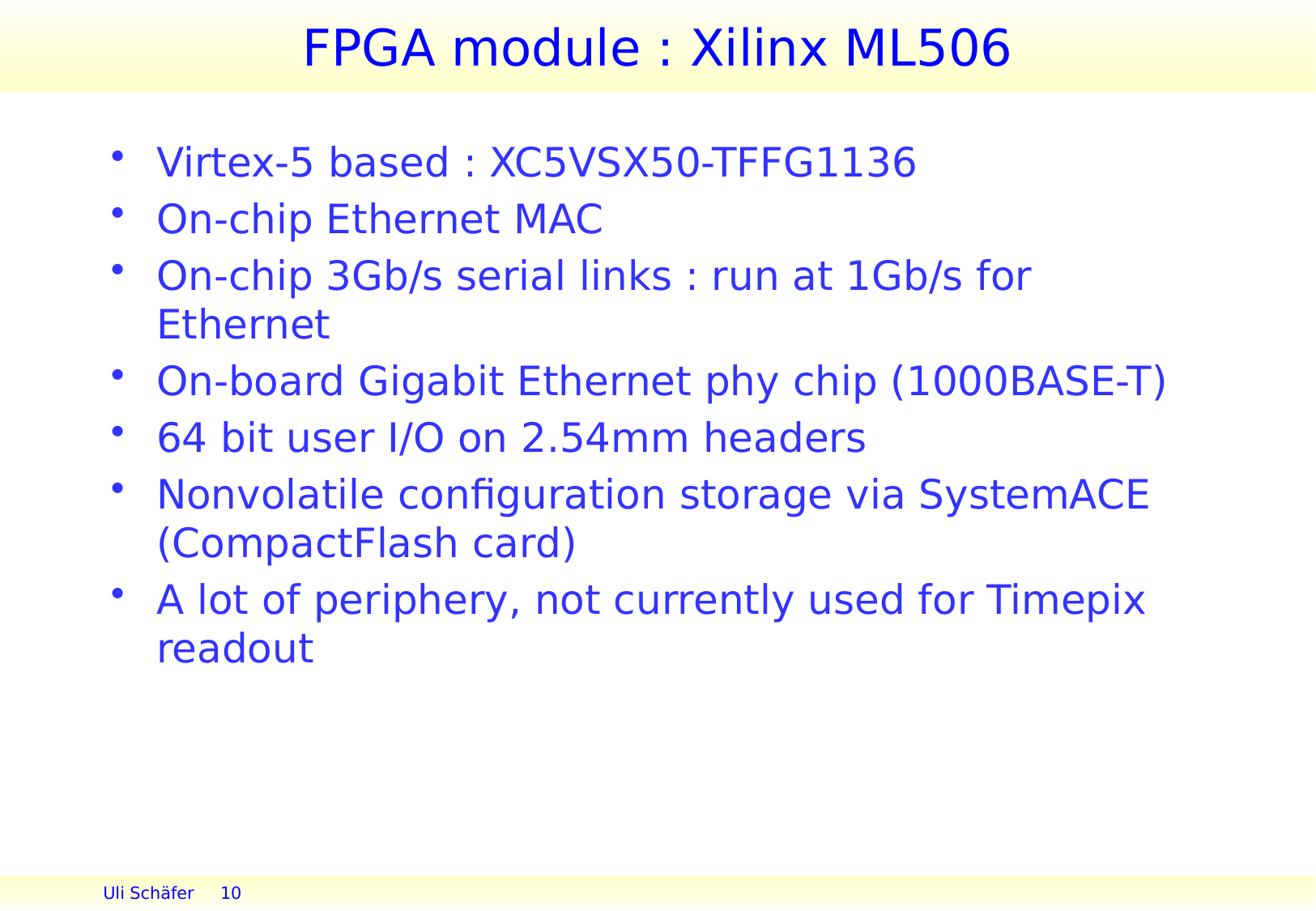

# FPGA module : Xilinx ML506
Virtex-5 based : XC5VSX50-TFFG1136
On-chip Ethernet MAC
On-chip 3Gb/s serial links : run at 1Gb/s for Ethernet
On-board Gigabit Ethernet phy chip (1000BASE-T)
64 bit user I/O on 2.54mm headers
Nonvolatile configuration storage via SystemACE (CompactFlash card)
A lot of periphery, not currently used for Timepix readout